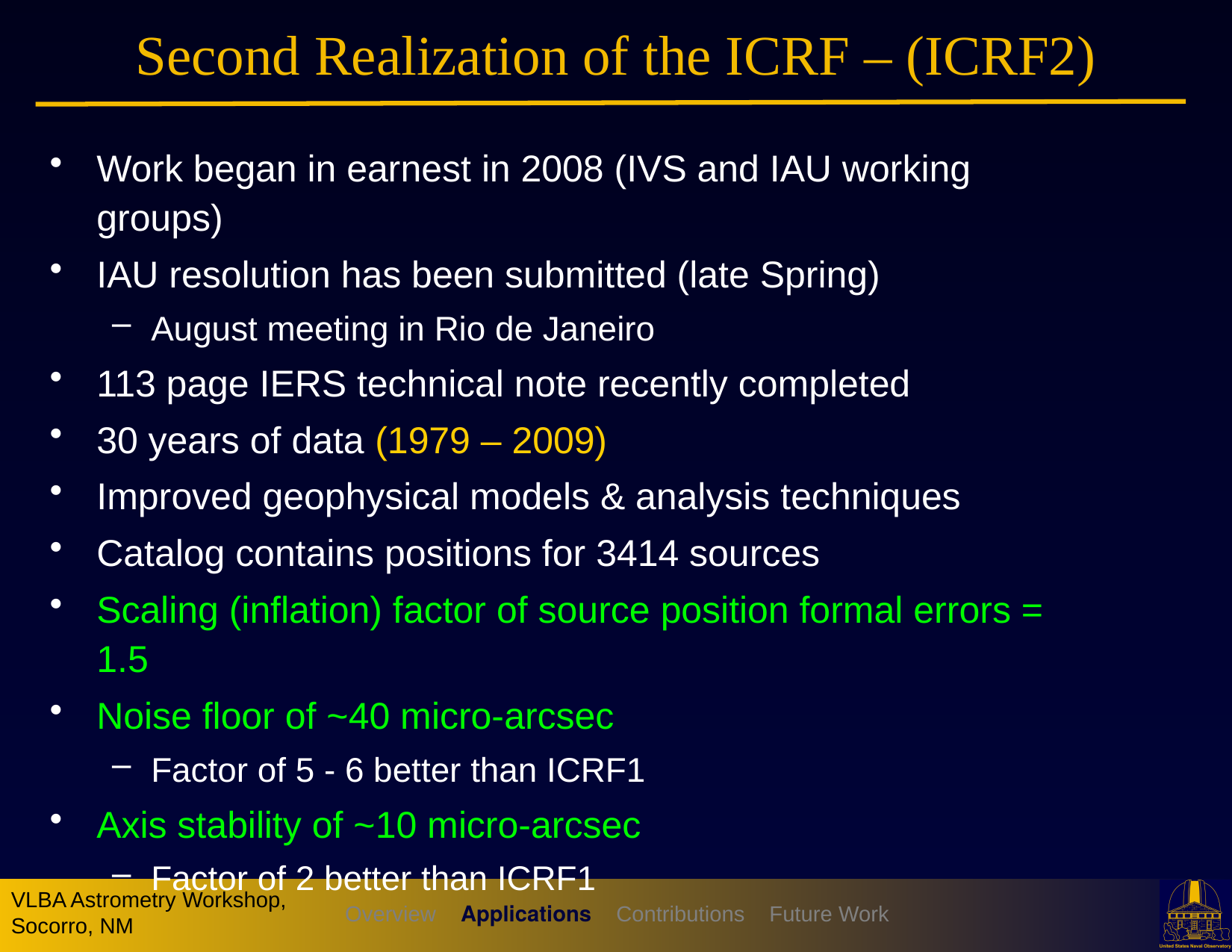

# Second Realization of the ICRF – (ICRF2)
Work began in earnest in 2008 (IVS and IAU working groups)
IAU resolution has been submitted (late Spring)
August meeting in Rio de Janeiro
113 page IERS technical note recently completed
30 years of data (1979 – 2009)
Improved geophysical models & analysis techniques
Catalog contains positions for 3414 sources
Scaling (inflation) factor of source position formal errors = 1.5
Noise floor of ~40 micro-arcsec
Factor of 5 - 6 better than ICRF1
Axis stability of ~10 micro-arcsec
Factor of 2 better than ICRF1

Overview    Applications    Contributions    Future Work